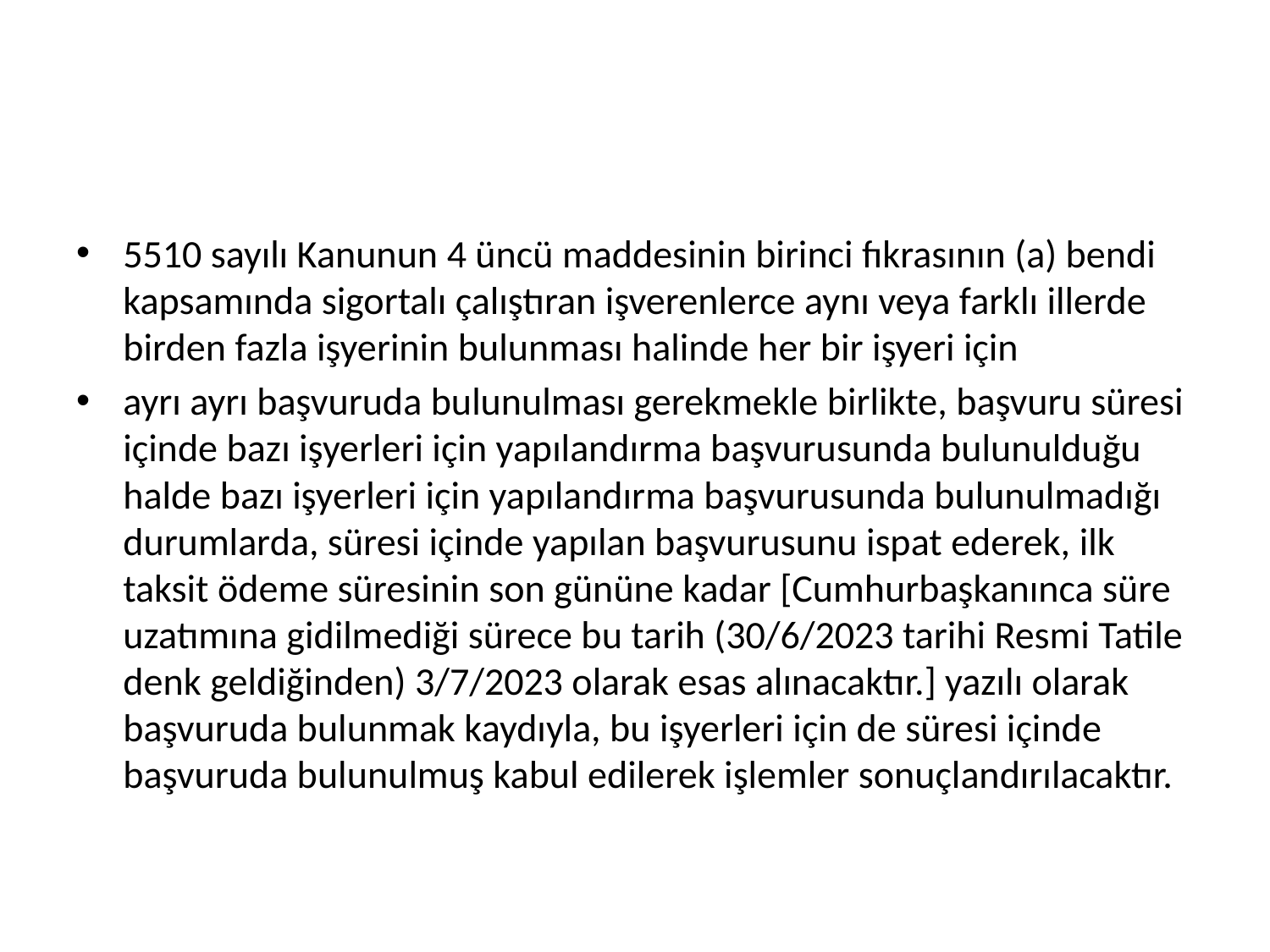

#
5510 sayılı Kanunun 4 üncü maddesinin birinci fıkrasının (a) bendi kapsamında sigortalı çalıştıran işverenlerce aynı veya farklı illerde birden fazla işyerinin bulunması halinde her bir işyeri için
ayrı ayrı başvuruda bulunulması gerekmekle birlikte, başvuru süresi içinde bazı işyerleri için yapılandırma başvurusunda bulunulduğu halde bazı işyerleri için yapılandırma başvurusunda bulunulmadığı durumlarda, süresi içinde yapılan başvurusunu ispat ederek, ilk taksit ödeme süresinin son gününe kadar [Cumhurbaşkanınca süre uzatımına gidilmediği sürece bu tarih (30/6/2023 tarihi Resmi Tatile denk geldiğinden) 3/7/2023 olarak esas alınacaktır.] yazılı olarak başvuruda bulunmak kaydıyla, bu işyerleri için de süresi içinde başvuruda bulunulmuş kabul edilerek işlemler sonuçlandırılacaktır.